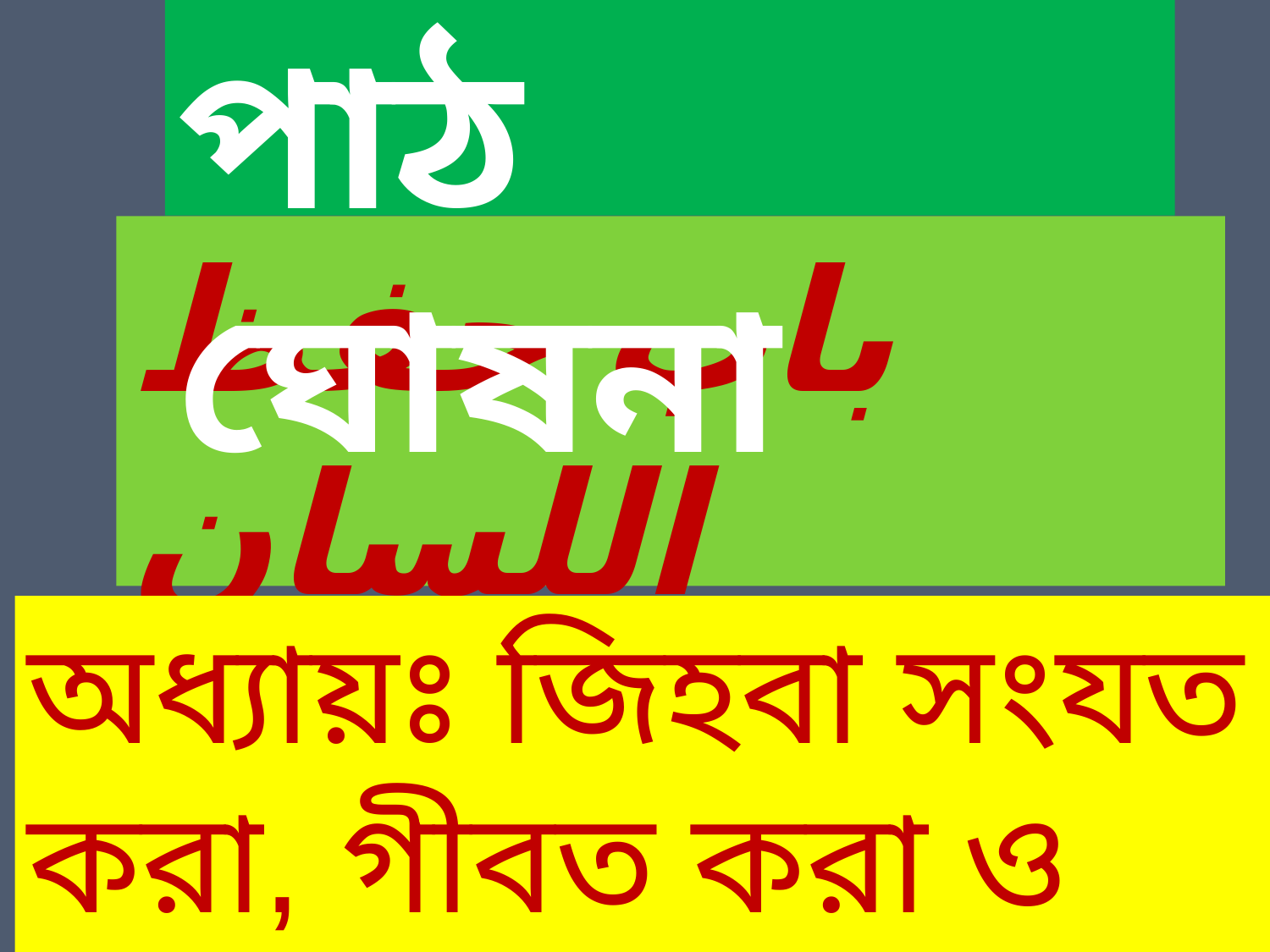

পাঠ ঘোষনা
باب حفظ اللسان والغيبة والشتم
অধ্যায়ঃ জিহবা সংযত করা, গীবত করা ও গালমনদ করা